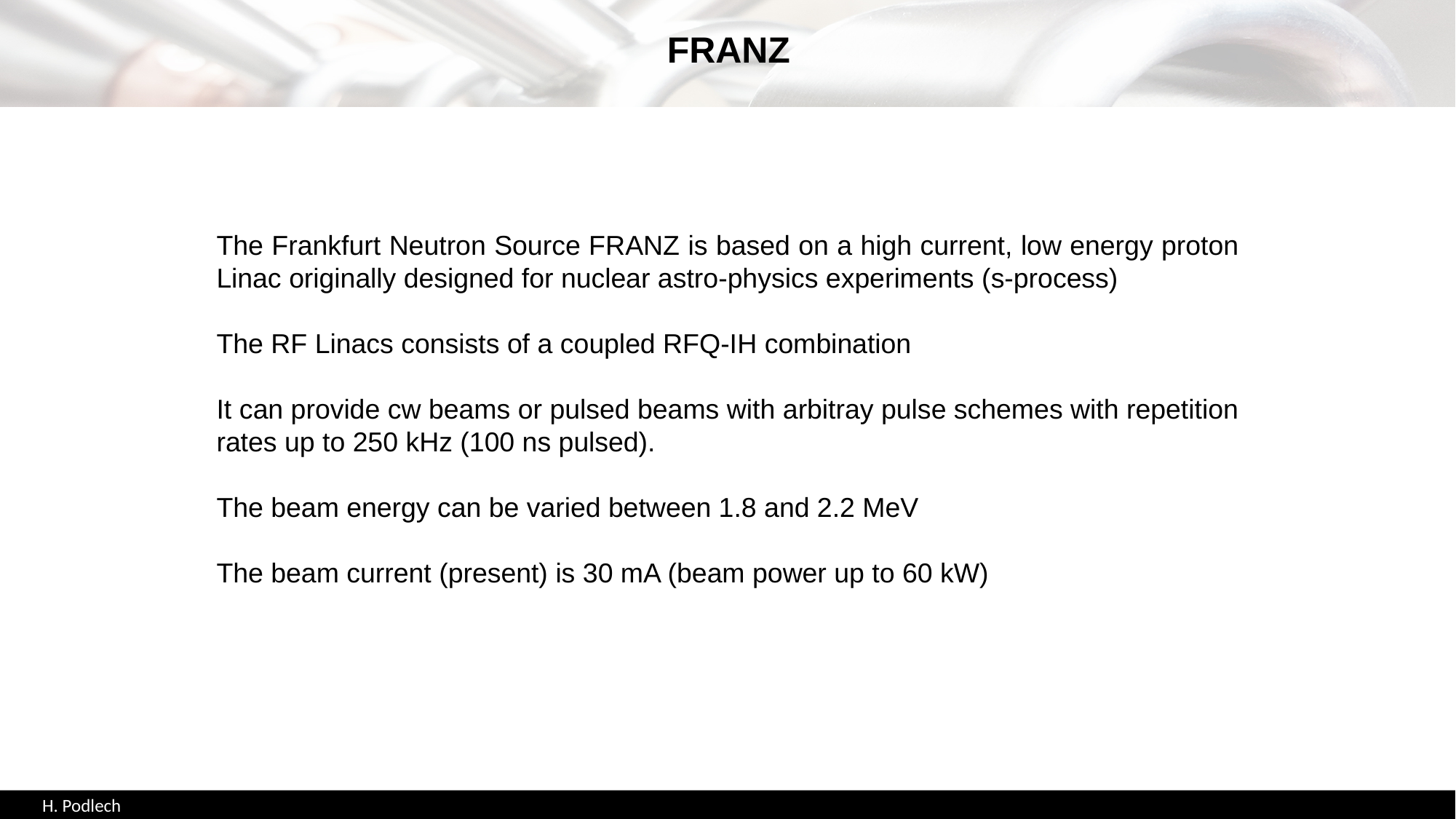

FRANZ
The Frankfurt Neutron Source FRANZ is based on a high current, low energy proton Linac originally designed for nuclear astro-physics experiments (s-process)

The RF Linacs consists of a coupled RFQ-IH combination

It can provide cw beams or pulsed beams with arbitray pulse schemes with repetition rates up to 250 kHz (100 ns pulsed).

The beam energy can be varied between 1.8 and 2.2 MeV

The beam current (present) is 30 mA (beam power up to 60 kW)